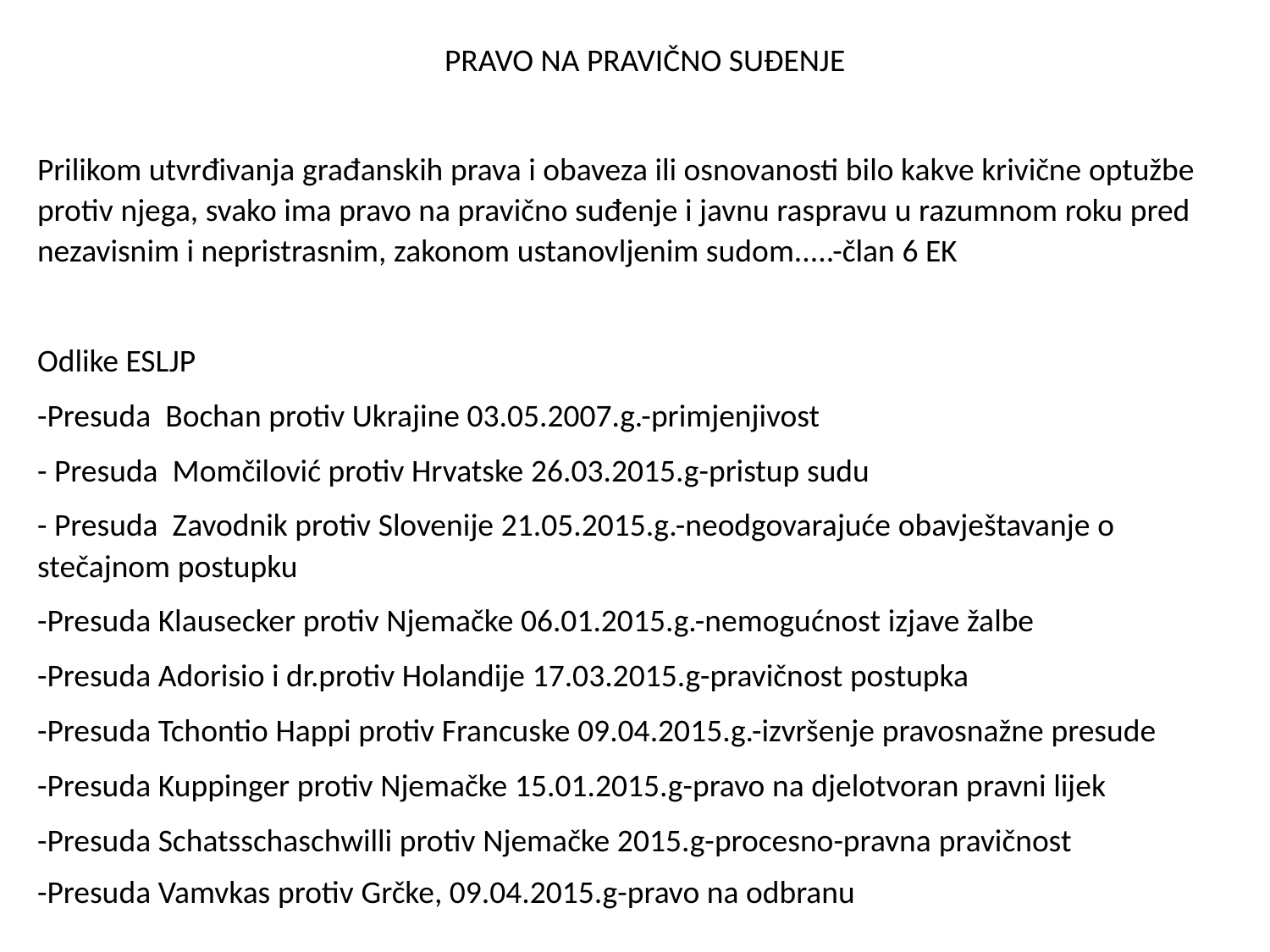

PRAVO NA PRAVIČNO SUĐENJE

Prilikom utvrđivanja građanskih prava i obaveza ili osnovanosti bilo kakve krivične optužbe protiv njega, svako ima pravo na pravično suđenje i javnu raspravu u razumnom roku pred nezavisnim i nepristrasnim, zakonom ustanovljenim sudom.....-član 6 EK

Odlike ESLJP
-Presuda  Bochan protiv Ukrajine 03.05.2007.g.-primjenjivost
- Presuda  Momčilović protiv Hrvatske 26.03.2015.g-pristup sudu
- Presuda  Zavodnik protiv Slovenije 21.05.2015.g.-neodgovarajuće obavještavanje o stečajnom postupku
-Presuda Klausecker protiv Njemačke 06.01.2015.g.-nemogućnost izjave žalbe
-Presuda Adorisio i dr.protiv Holandije 17.03.2015.g-pravičnost postupka
-Presuda Tchontio Happi protiv Francuske 09.04.2015.g.-izvršenje pravosnažne presude
-Presuda Kuppinger protiv Njemačke 15.01.2015.g-pravo na djelotvoran pravni lijek
-Presuda Schatsschaschwilli protiv Njemačke 2015.g-procesno-pravna pravičnost
-Presuda Vamvkas protiv Grčke, 09.04.2015.g-pravo na odbranu